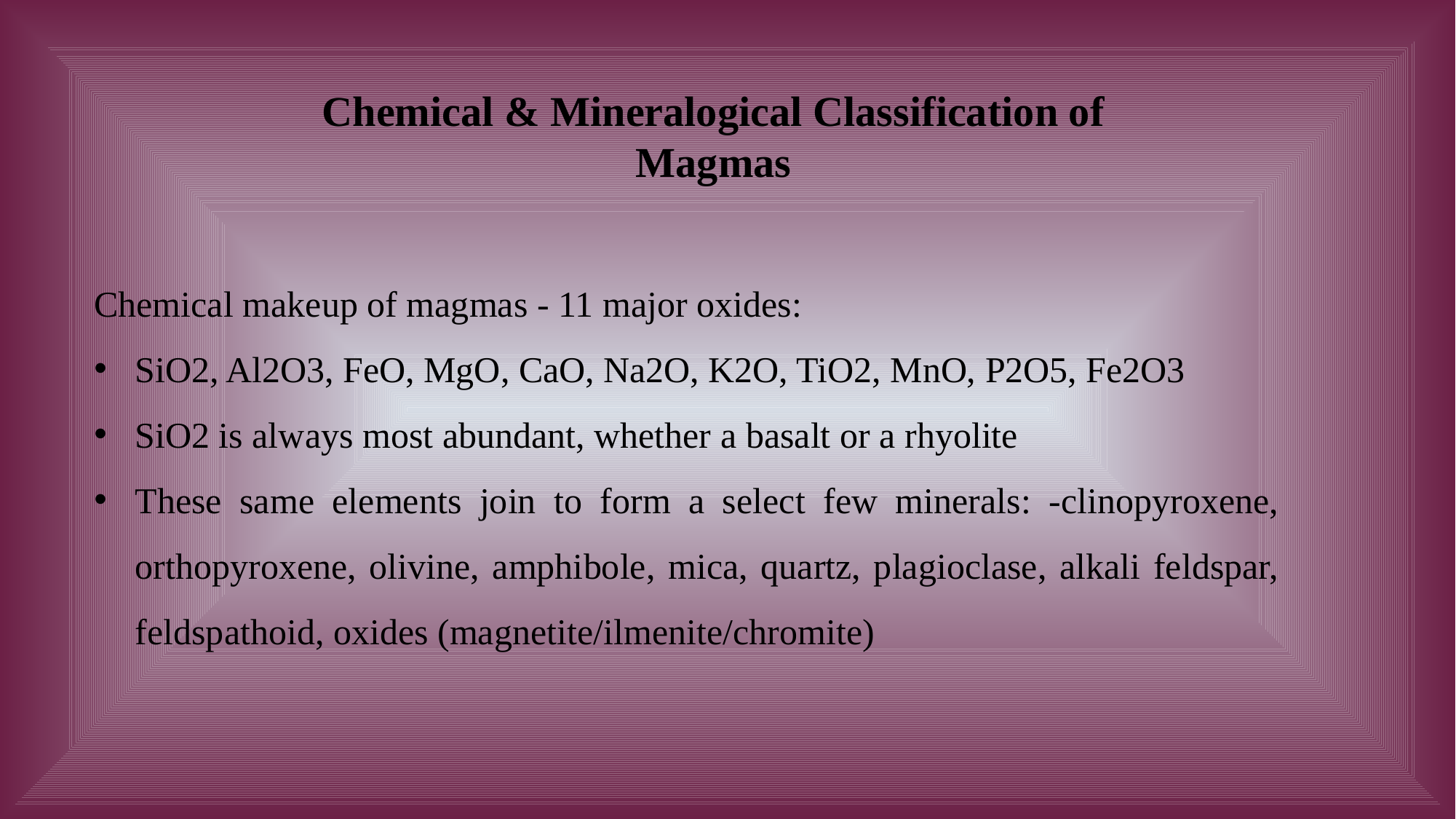

Chemical & Mineralogical Classification of
Magmas
Chemical makeup of magmas - 11 major oxides:
SiO2, Al2O3, FeO, MgO, CaO, Na2O, K2O, TiO2, MnO, P2O5, Fe2O3
SiO2 is always most abundant, whether a basalt or a rhyolite
These same elements join to form a select few minerals: -clinopyroxene, orthopyroxene, olivine, amphibole, mica, quartz, plagioclase, alkali feldspar, feldspathoid, oxides (magnetite/ilmenite/chromite)